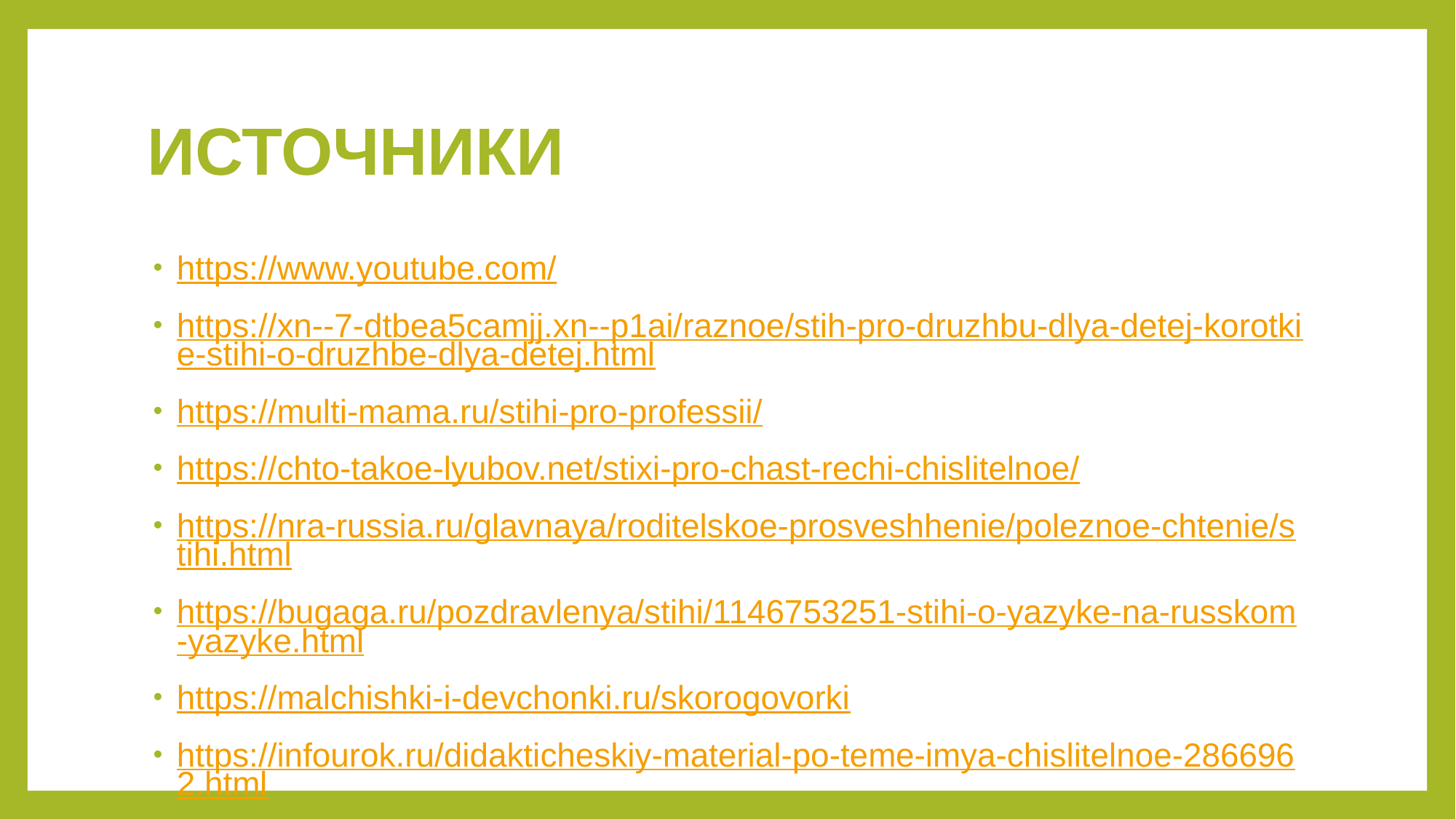

# ИСТОЧНИКИ
https://www.youtube.com/
https://xn--7-dtbea5camjj.xn--p1ai/raznoe/stih-pro-druzhbu-dlya-detej-korotkie-stihi-o-druzhbe-dlya-detej.html
https://multi-mama.ru/stihi-pro-professii/
https://chto-takoe-lyubov.net/stixi-pro-chast-rechi-chislitelnoe/
https://nra-russia.ru/glavnaya/roditelskoe-prosveshhenie/poleznoe-chtenie/stihi.html
https://bugaga.ru/pozdravlenya/stihi/1146753251-stihi-o-yazyke-na-russkom-yazyke.html
https://malchishki-i-devchonki.ru/skorogovorki
https://infourok.ru/didakticheskiy-material-po-teme-imya-chislitelnoe-2866962.html